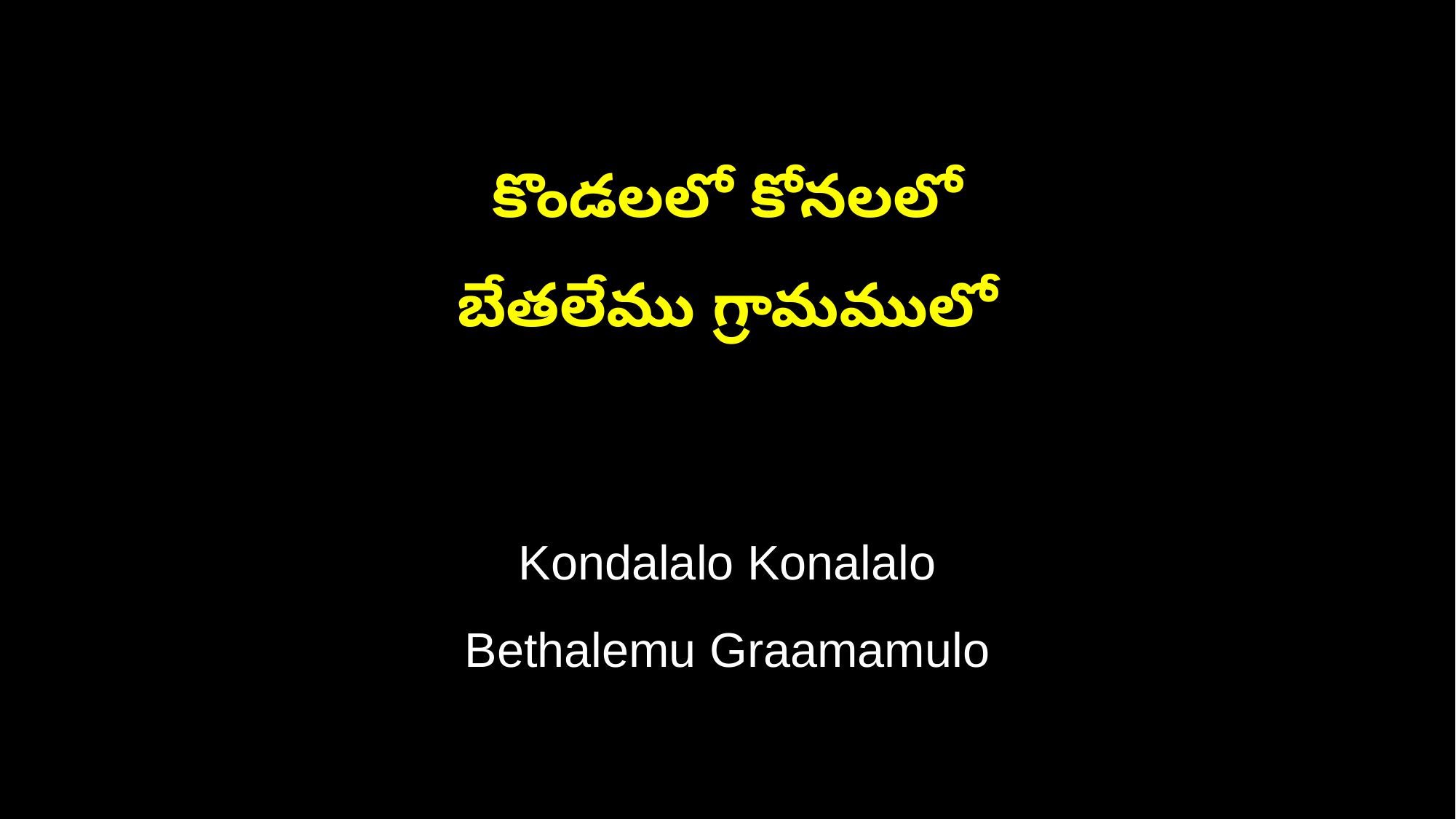

కొండలలో కోనలలో
బేతలేము గ్రామములో
Kondalalo Konalalo
Bethalemu Graamamulo